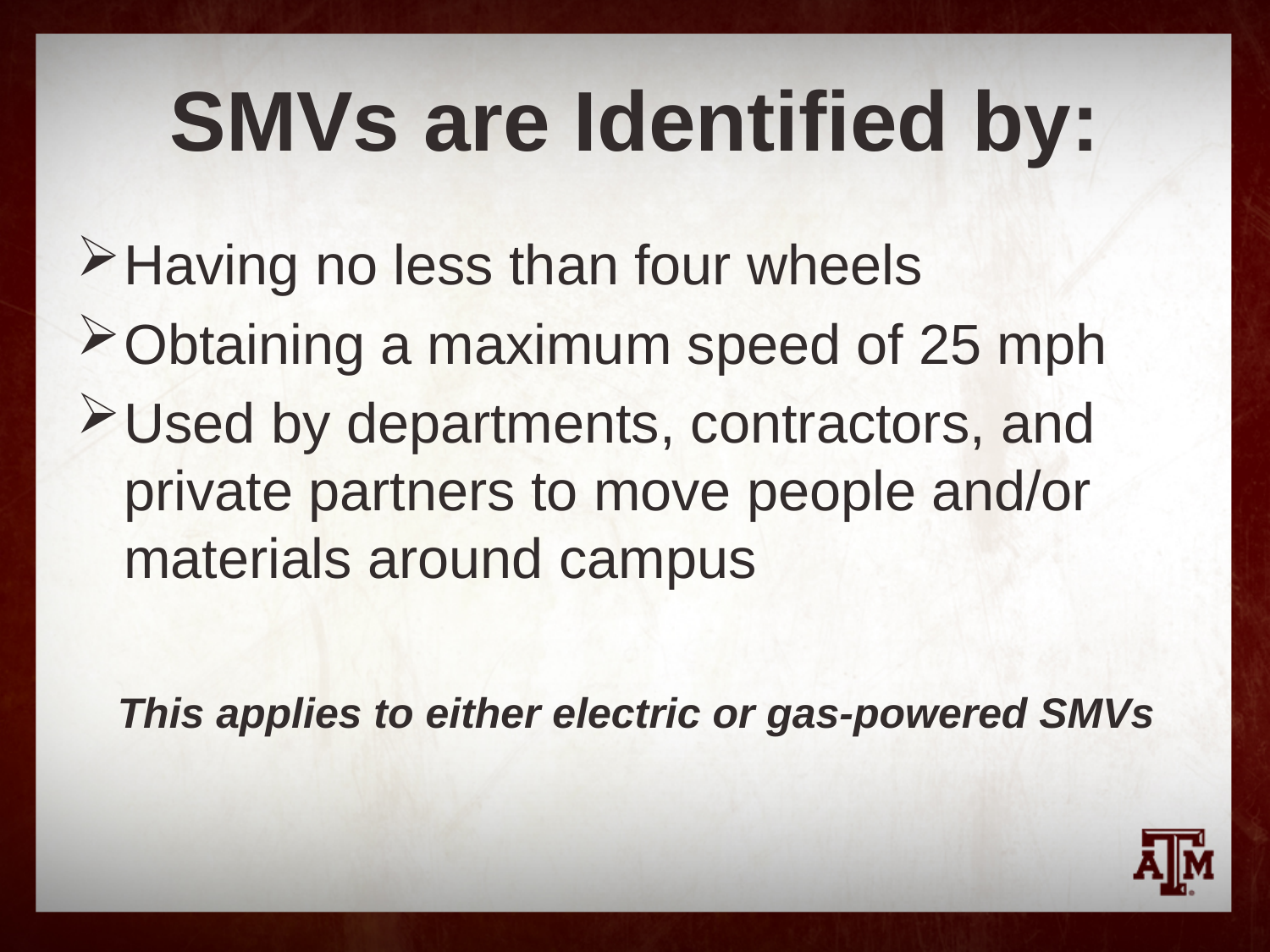

# SMVs are Identified by:
Having no less than four wheels
Obtaining a maximum speed of 25 mph
Used by departments, contractors, and private partners to move people and/or materials around campus

   This applies to either electric or gas-powered SMVs